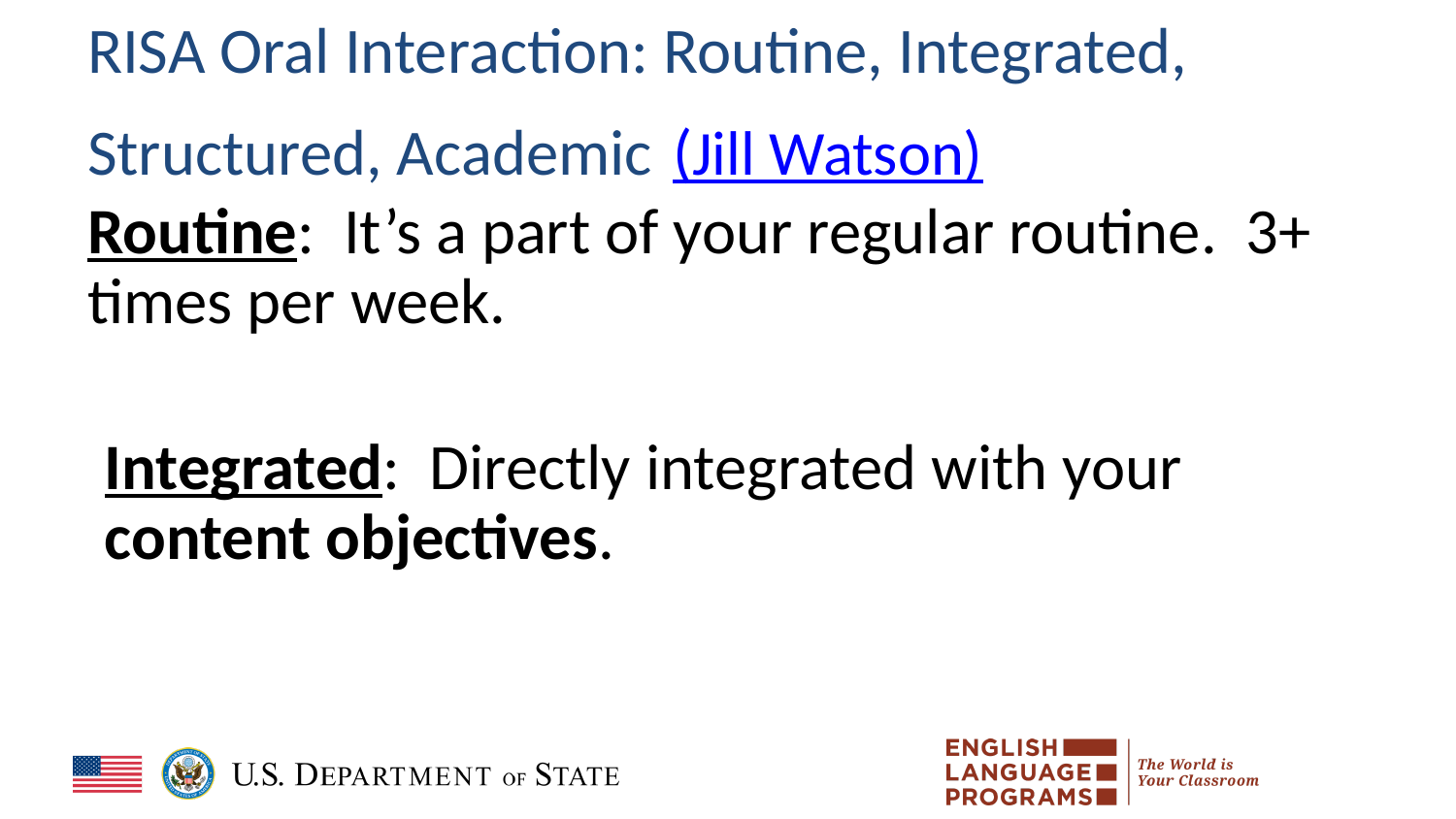

# RISA Oral Interaction: Routine, Integrated, Structured, Academic (Jill Watson)
Routine:  It’s a part of your regular routine.  3+ times per week.

Integrated:  Directly integrated with your content objectives.